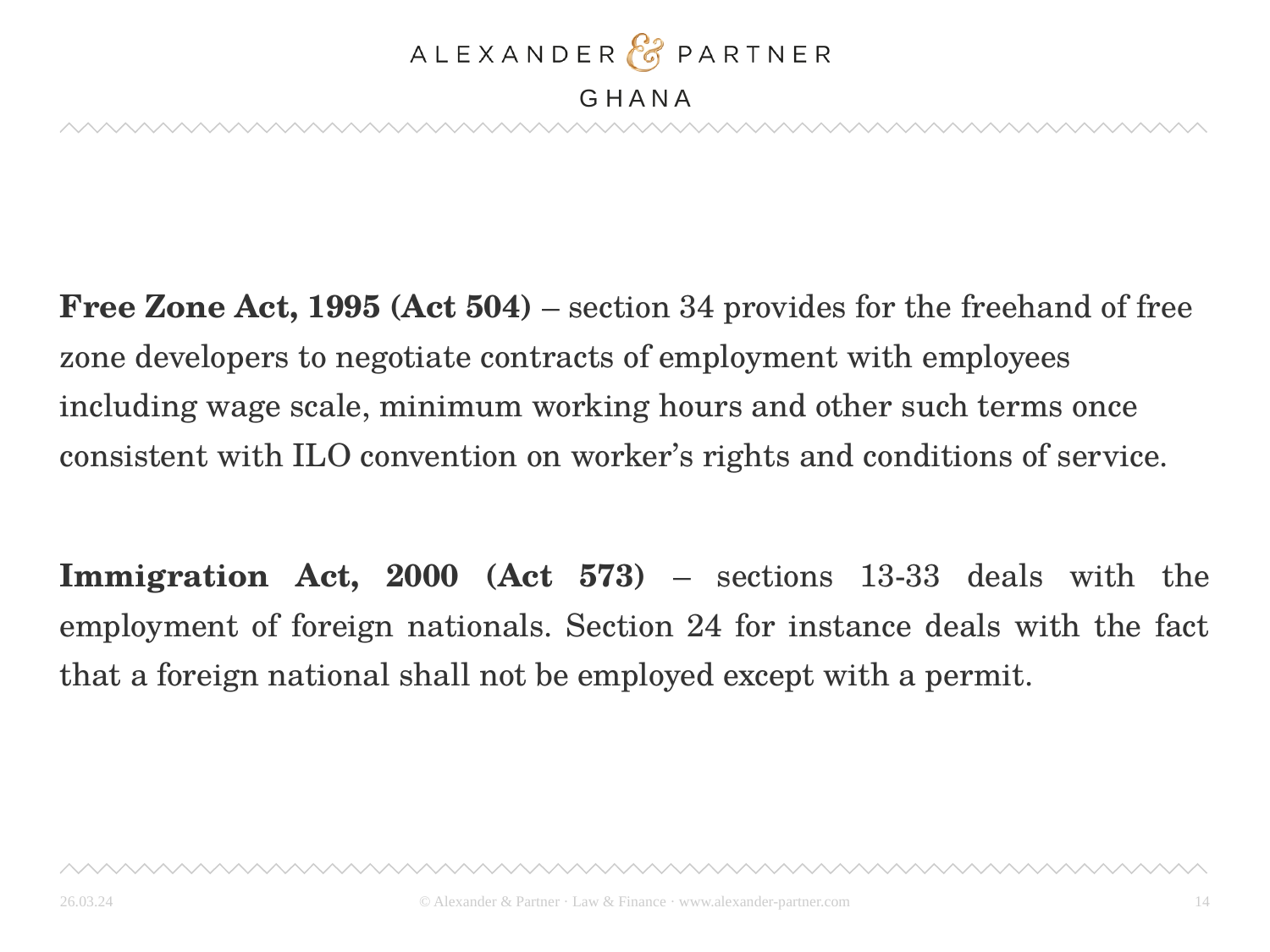

#
Free Zone Act, 1995 (Act 504) – section 34 provides for the freehand of free zone developers to negotiate contracts of employment with employees including wage scale, minimum working hours and other such terms once consistent with ILO convention on worker’s rights and conditions of service.

Immigration Act, 2000 (Act 573) – sections 13-33 deals with the employment of foreign nationals. Section 24 for instance deals with the fact that a foreign national shall not be employed except with a permit.

26.03.24
14